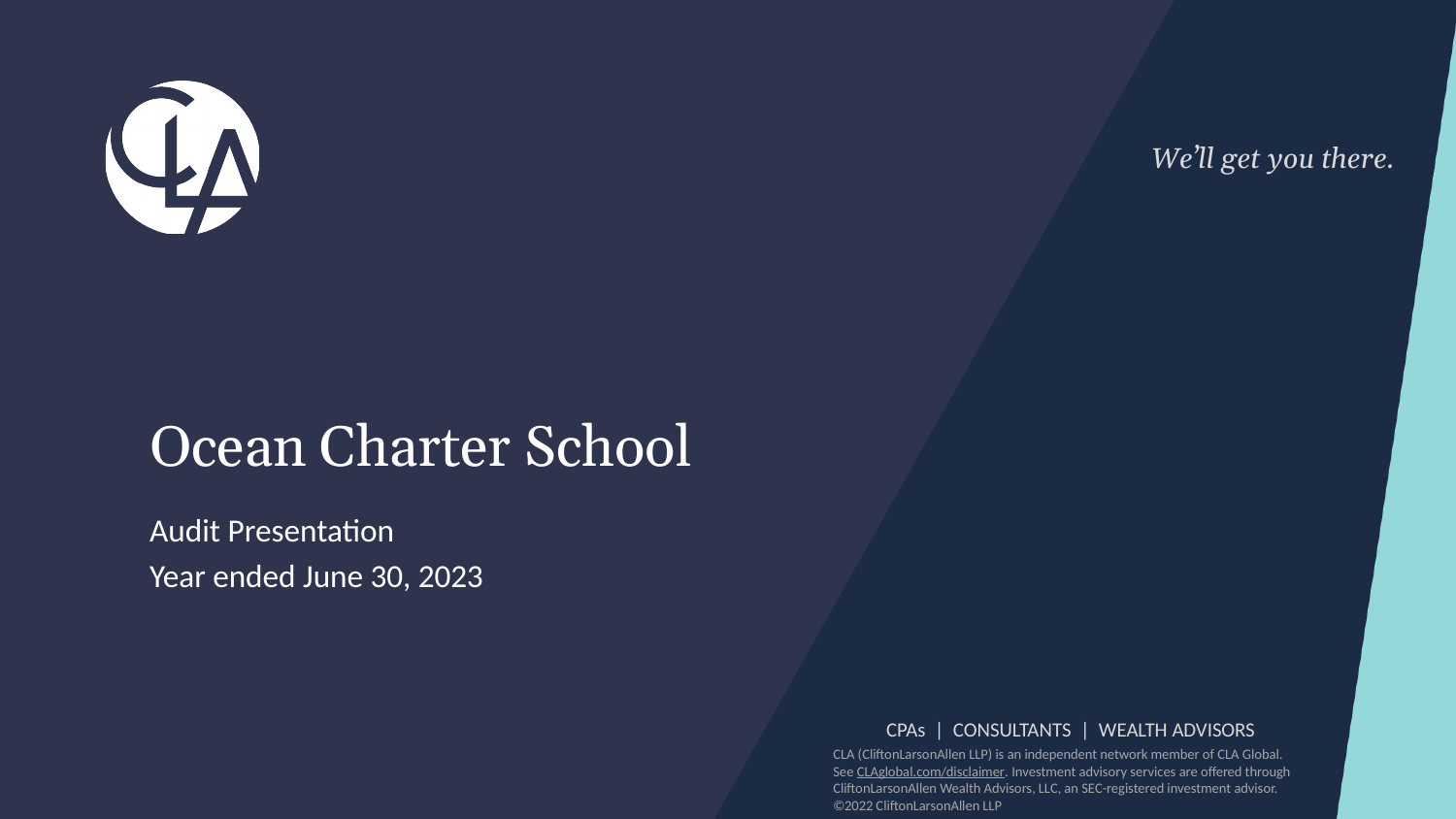

# Ocean Charter School
Audit Presentation
Year ended June 30, 2023